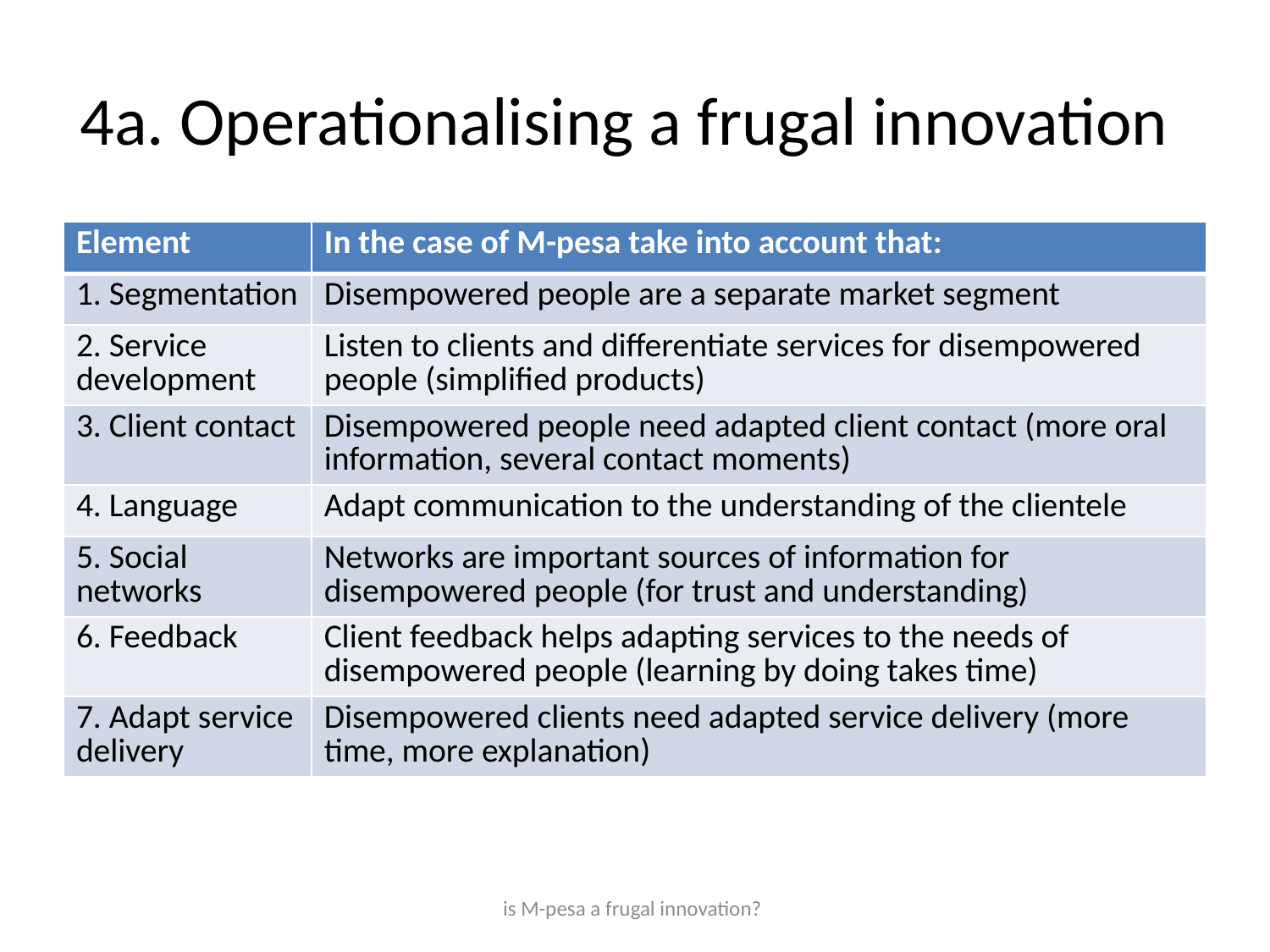

# 4a. Operationalising a frugal innovation
| Element | In the case of M-pesa take into account that: |
| --- | --- |
| 1. Segmentation | Disempowered people are a separate market segment |
| 2. Service development | Listen to clients and differentiate services for disempowered people (simplified products) |
| 3. Client contact | Disempowered people need adapted client contact (more oral information, several contact moments) |
| 4. Language | Adapt communication to the understanding of the clientele |
| 5. Social networks | Networks are important sources of information for disempowered people (for trust and understanding) |
| 6. Feedback | Client feedback helps adapting services to the needs of disempowered people (learning by doing takes time) |
| 7. Adapt service delivery | Disempowered clients need adapted service delivery (more time, more explanation) |
is M-pesa a frugal innovation?